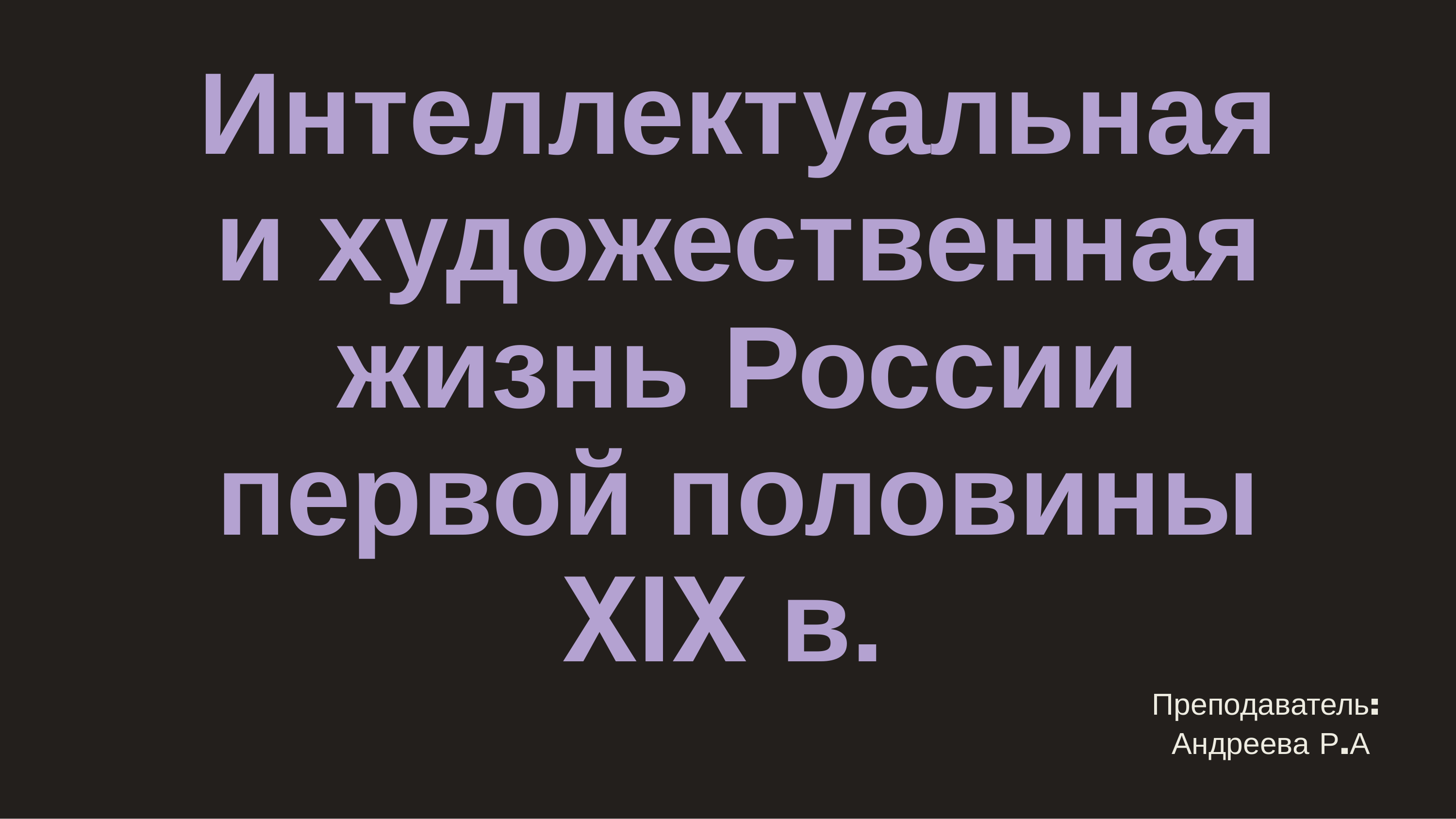

Интеллектуальная и художественная жизнь России первой половины XIX в.
Преподаватель:
Андреева Р.А